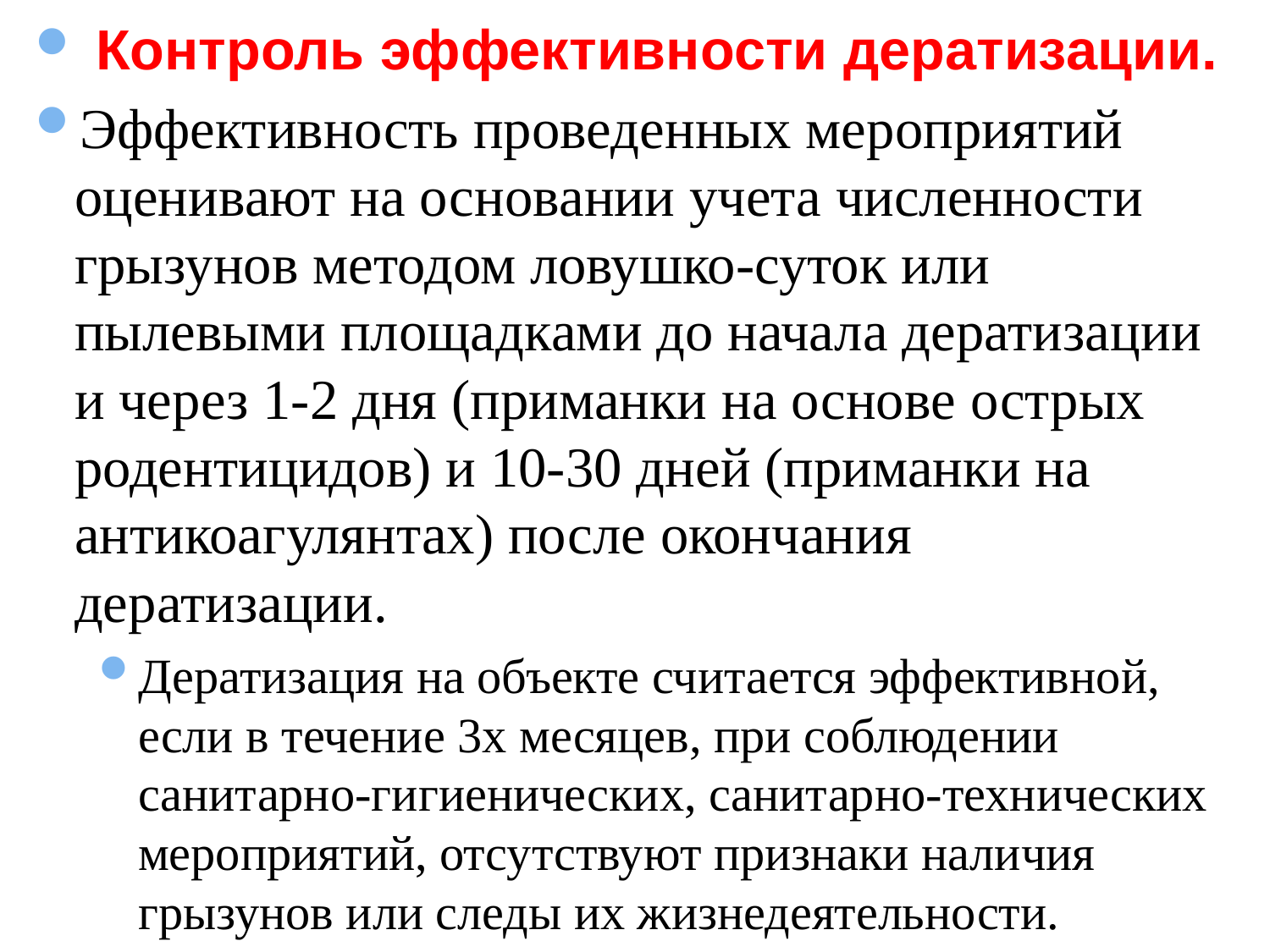

Контроль эффективности дератизации.
Эффективность проведенных мероприятий оценивают на основании учета численности грызунов методом ловушко-суток или пылевыми площадками до начала дератизации и через 1-2 дня (приманки на основе острых родентицидов) и 10-30 дней (приманки на антикоагулянтах) после окончания дератизации.
Дератизация на объекте считается эффективной, если в течение 3х месяцев, при соблюдении санитарно-гигиенических, санитарно-технических мероприятий, отсутствуют признаки наличия грызунов или следы их жизнедеятельности.
#